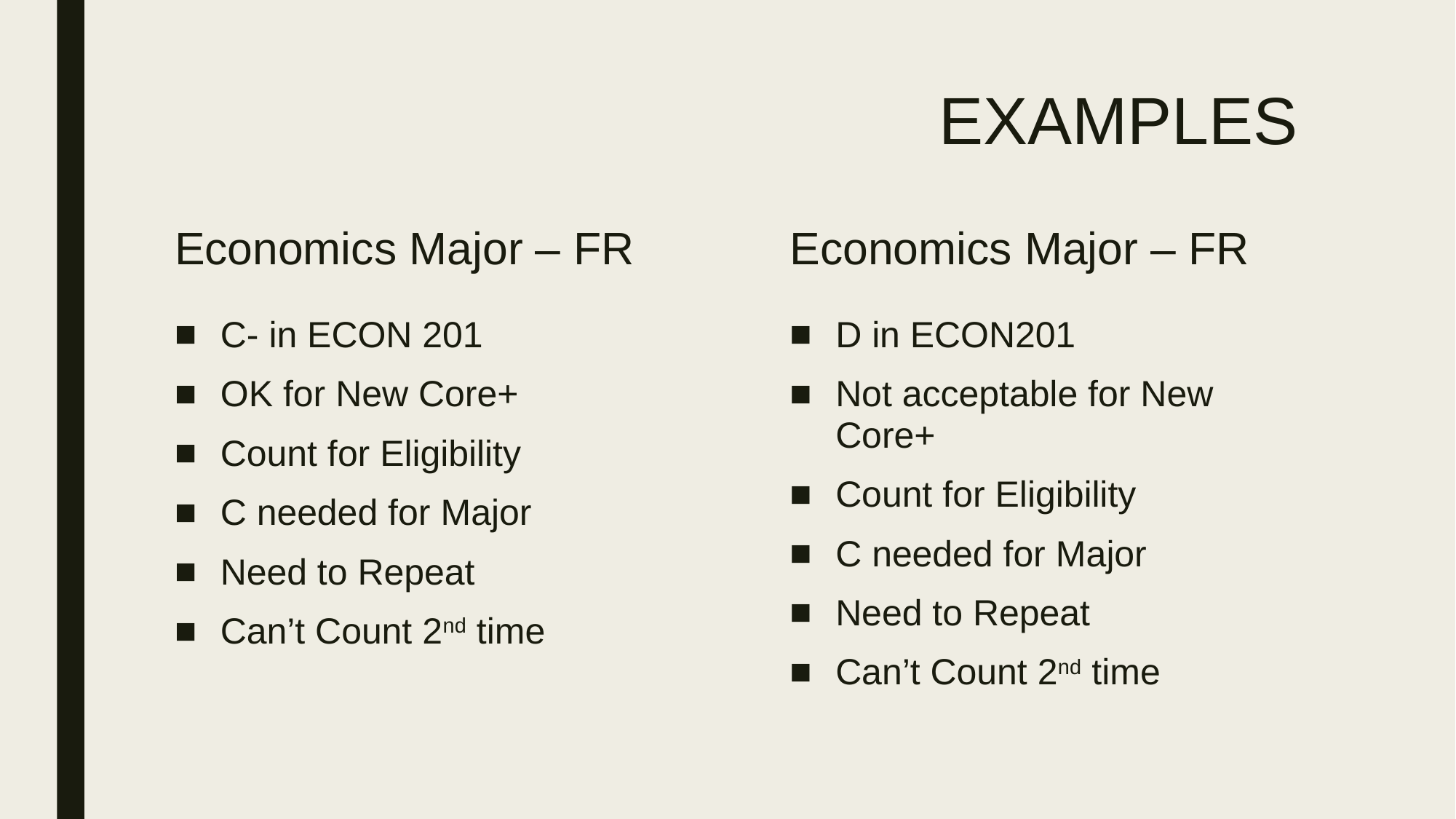

# EXAMPLES
Economics Major – FR
Economics Major – FR
C- in ECON 201
OK for New Core+
Count for Eligibility
C needed for Major
Need to Repeat
Can’t Count 2nd time
D in ECON201
Not acceptable for New Core+
Count for Eligibility
C needed for Major
Need to Repeat
Can’t Count 2nd time